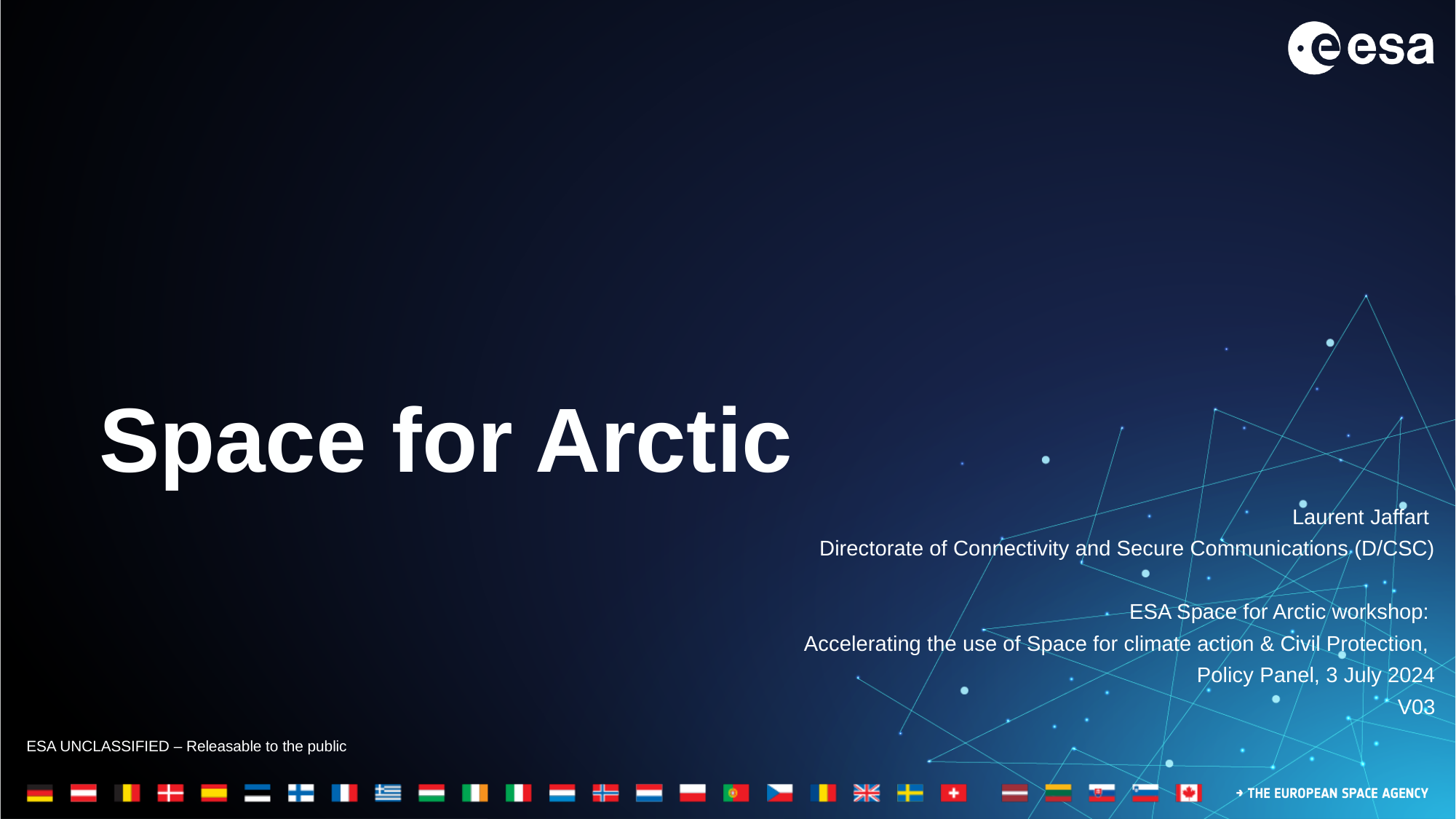

Space for Arctic
Laurent Jaffart
Directorate of Connectivity and Secure Communications (D/CSC)

ESA Space for Arctic workshop:
Accelerating the use of Space for climate action & Civil Protection,
Policy Panel, 3 July 2024
V03
ESA UNCLASSIFIED – Releasable to the public